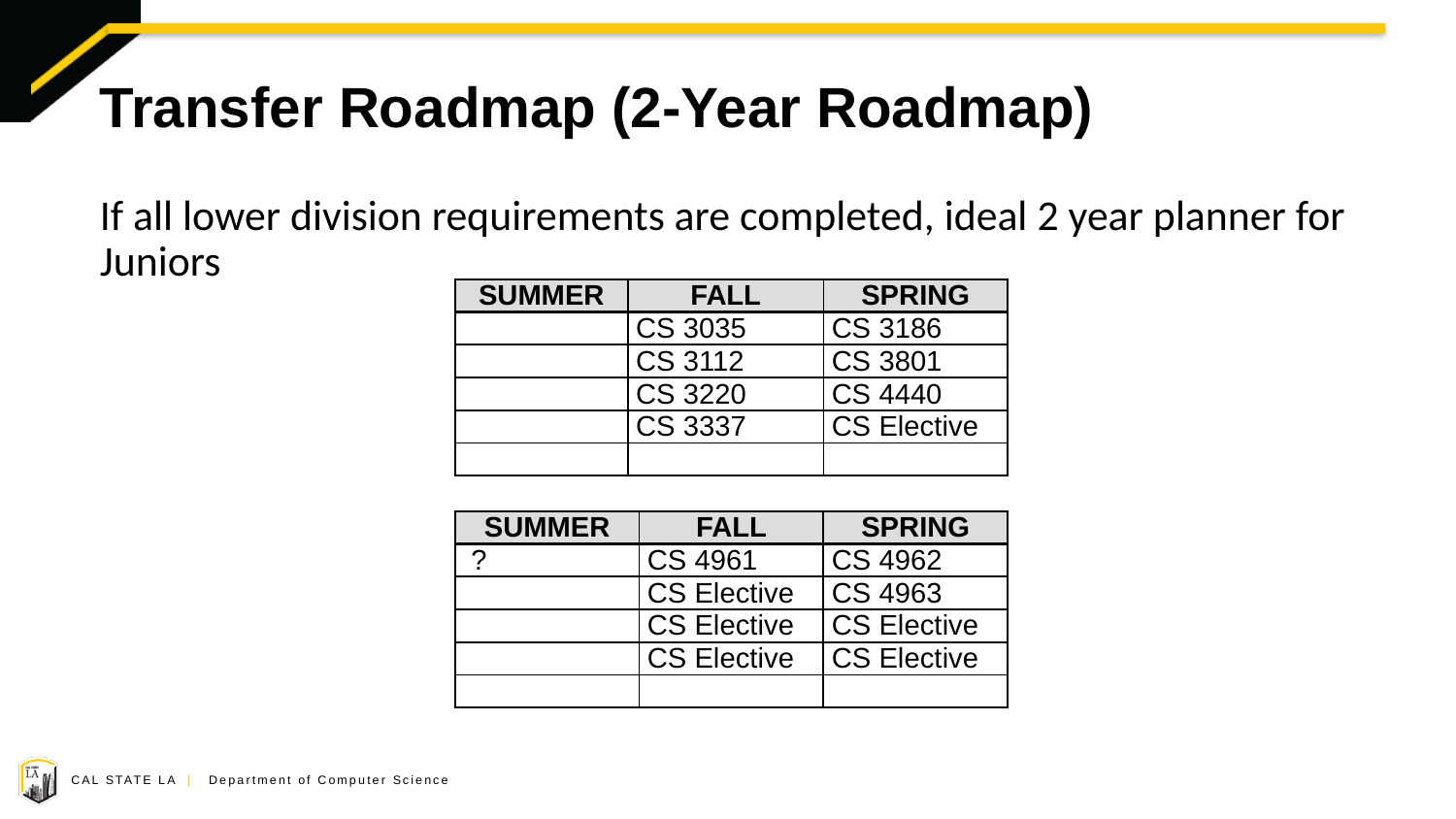

# Transfer Roadmap (2-Year Roadmap)
If all lower division requirements are completed, ideal 2 year planner for Juniors

| summer | fall | spring |
| --- | --- | --- |
|  | CS 3035 | CS 3186 |
|  | CS 3112 | CS 3801 |
|  | CS 3220 | CS 4440 |
|  | CS 3337 | CS Elective |
|  |  |  |
| summer | fall | spring |
| --- | --- | --- |
| ? | CS 4961 | CS 4962 |
|  | CS Elective | CS 4963 |
|  | CS Elective | CS Elective |
|  | CS Elective | CS Elective |
|  |  |  |